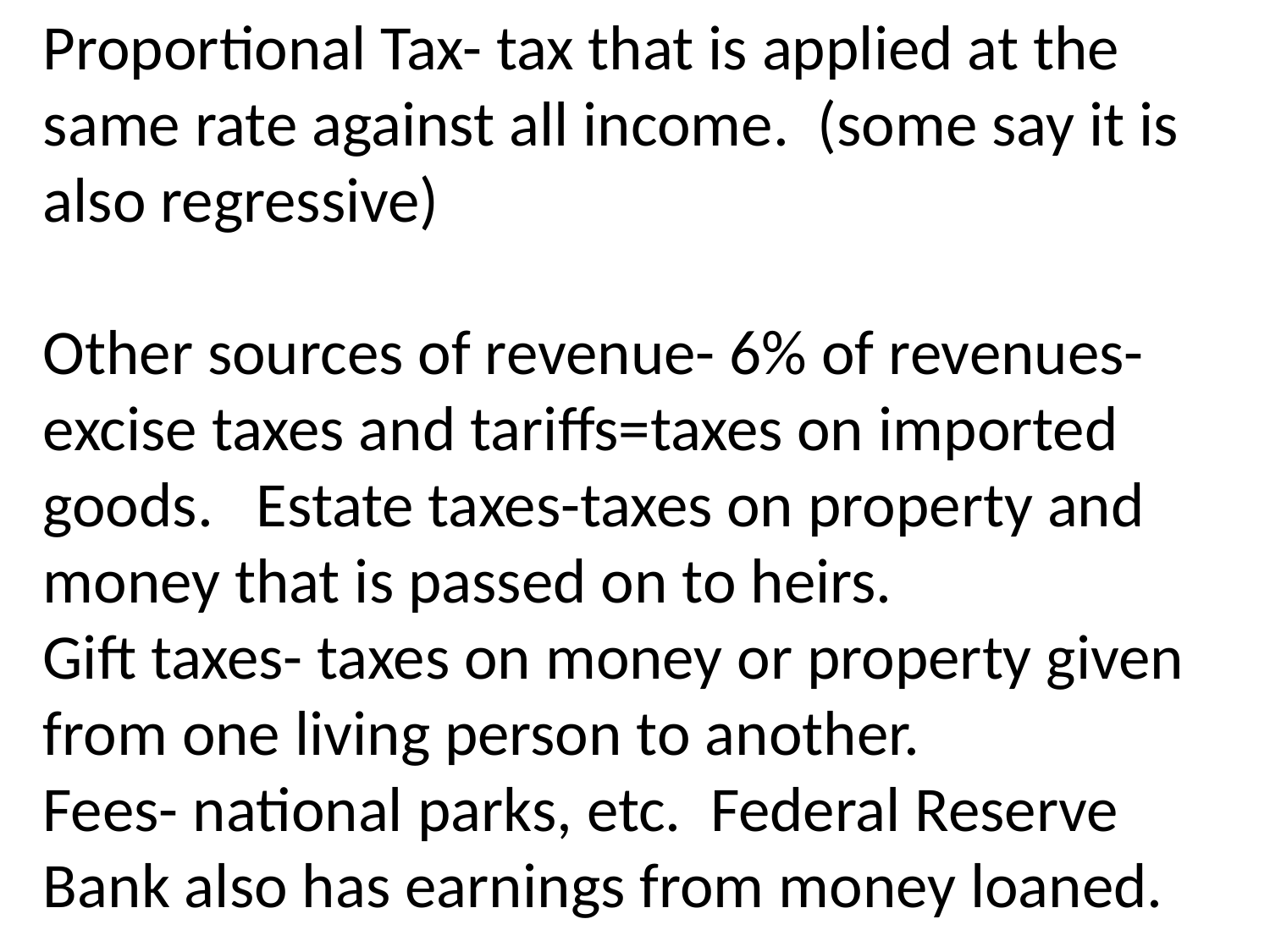

Proportional Tax- tax that is applied at the same rate against all income.  (some say it is also regressive)

Other sources of revenue- 6% of revenues-excise taxes and tariffs=taxes on imported goods.   Estate taxes-taxes on property and money that is passed on to heirs.
Gift taxes- taxes on money or property given from one living person to another.
Fees- national parks, etc.  Federal Reserve Bank also has earnings from money loaned.